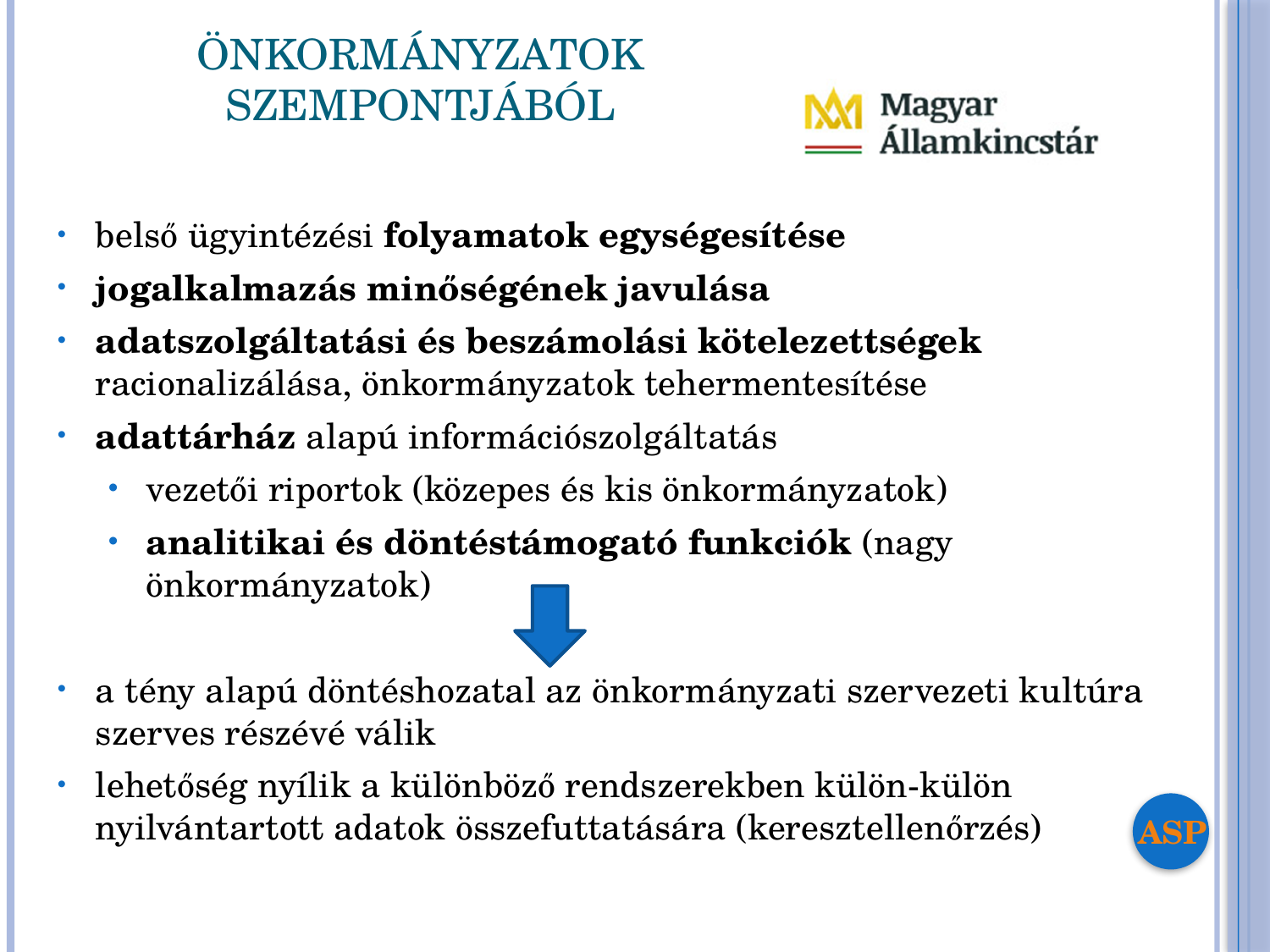

# Önkormányzatok szempontjából
belső ügyintézési folyamatok egységesítése
jogalkalmazás minőségének javulása
adatszolgáltatási és beszámolási kötelezettségek  racionalizálása, önkormányzatok tehermentesítése
adattárház alapú információszolgáltatás
vezetői riportok (közepes és kis önkormányzatok)
analitikai és döntéstámogató funkciók (nagy önkormányzatok)

a tény alapú döntéshozatal az önkormányzati szervezeti kultúra szerves részévé válik
lehetőség nyílik a különböző rendszerekben külön-külön nyilvántartott adatok összefuttatására (keresztellenőrzés)